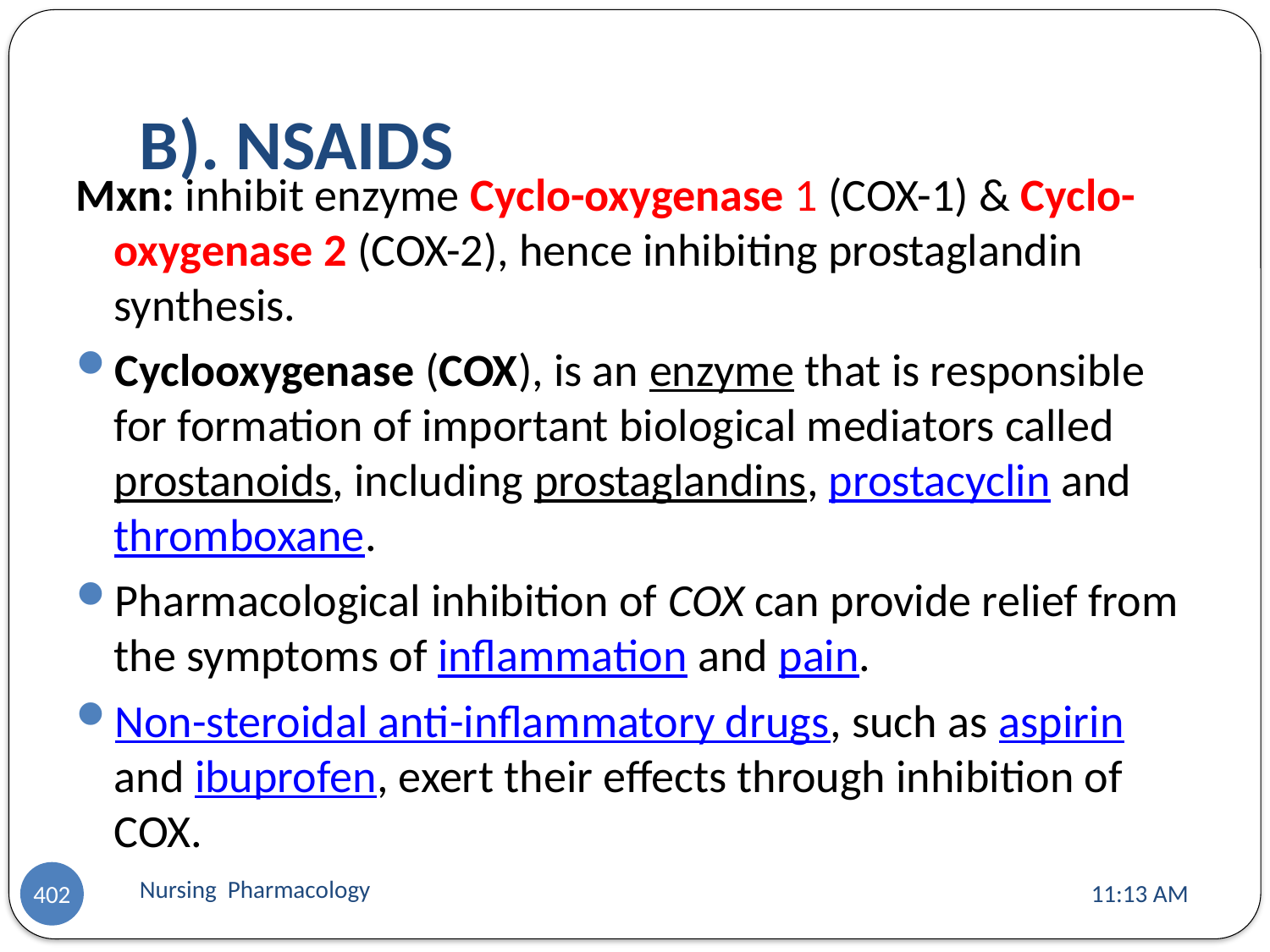

# B). NSAIDS
Mxn: inhibit enzyme Cyclo-oxygenase 1 (COX-1) & Cyclo-oxygenase 2 (COX-2), hence inhibiting prostaglandin synthesis.
Cyclooxygenase (COX), is an enzyme that is responsible for formation of important biological mediators called prostanoids, including prostaglandins, prostacyclin and thromboxane.
Pharmacological inhibition of COX can provide relief from the symptoms of inflammation and pain.
Non-steroidal anti-inflammatory drugs, such as aspirin and ibuprofen, exert their effects through inhibition of COX.

Nursing  Pharmacology
11:13 AM
402